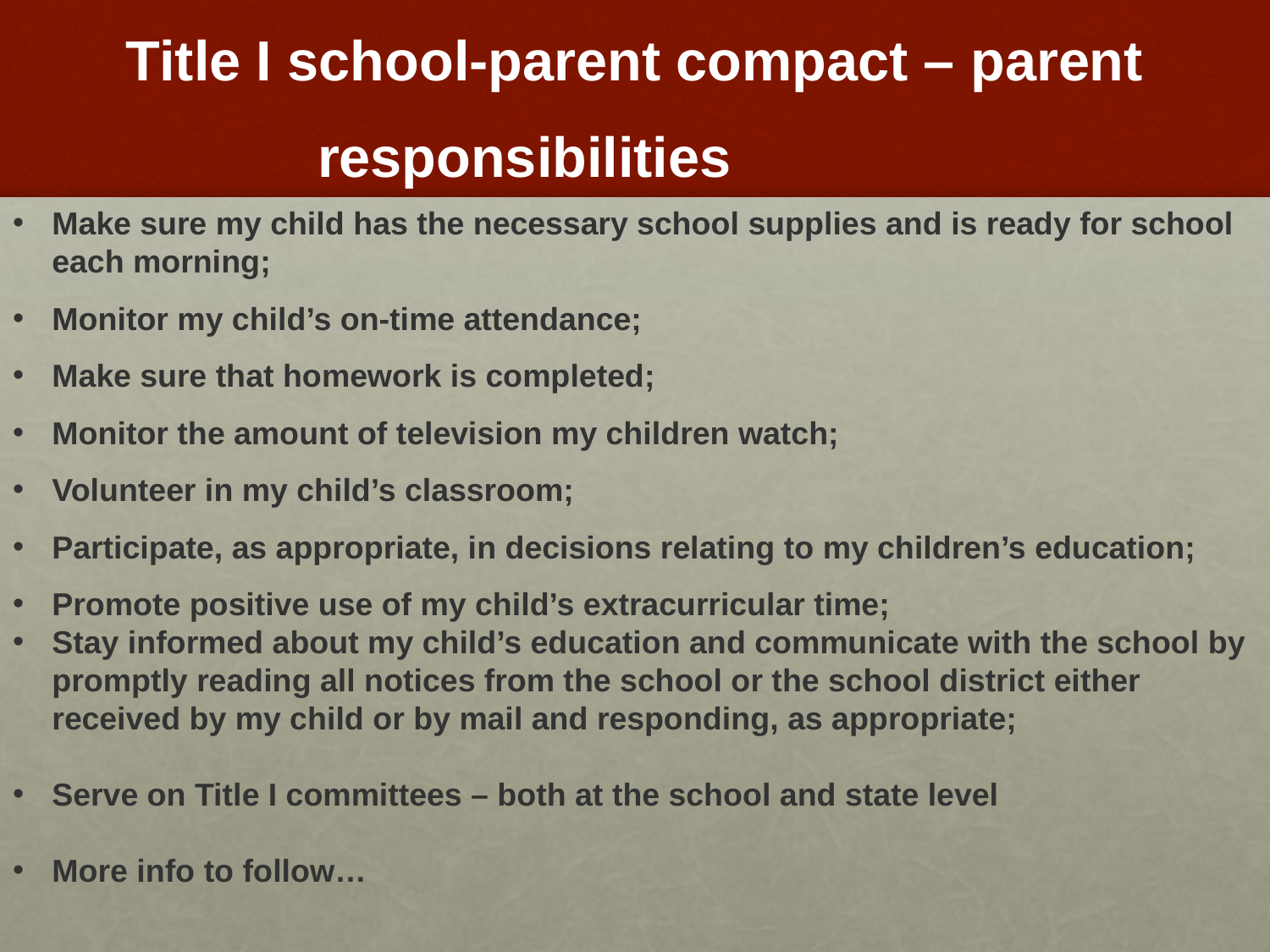

# Title I school-parent compact – parent responsibilities
Make sure my child has the necessary school supplies and is ready for school each morning;
Monitor my child’s on-time attendance;
Make sure that homework is completed;
Monitor the amount of television my children watch;
Volunteer in my child’s classroom;
Participate, as appropriate, in decisions relating to my children’s education;
Promote positive use of my child’s extracurricular time;
Stay informed about my child’s education and communicate with the school by promptly reading all notices from the school or the school district either received by my child or by mail and responding, as appropriate;

Serve on Title I committees – both at the school and state level

More info to follow…